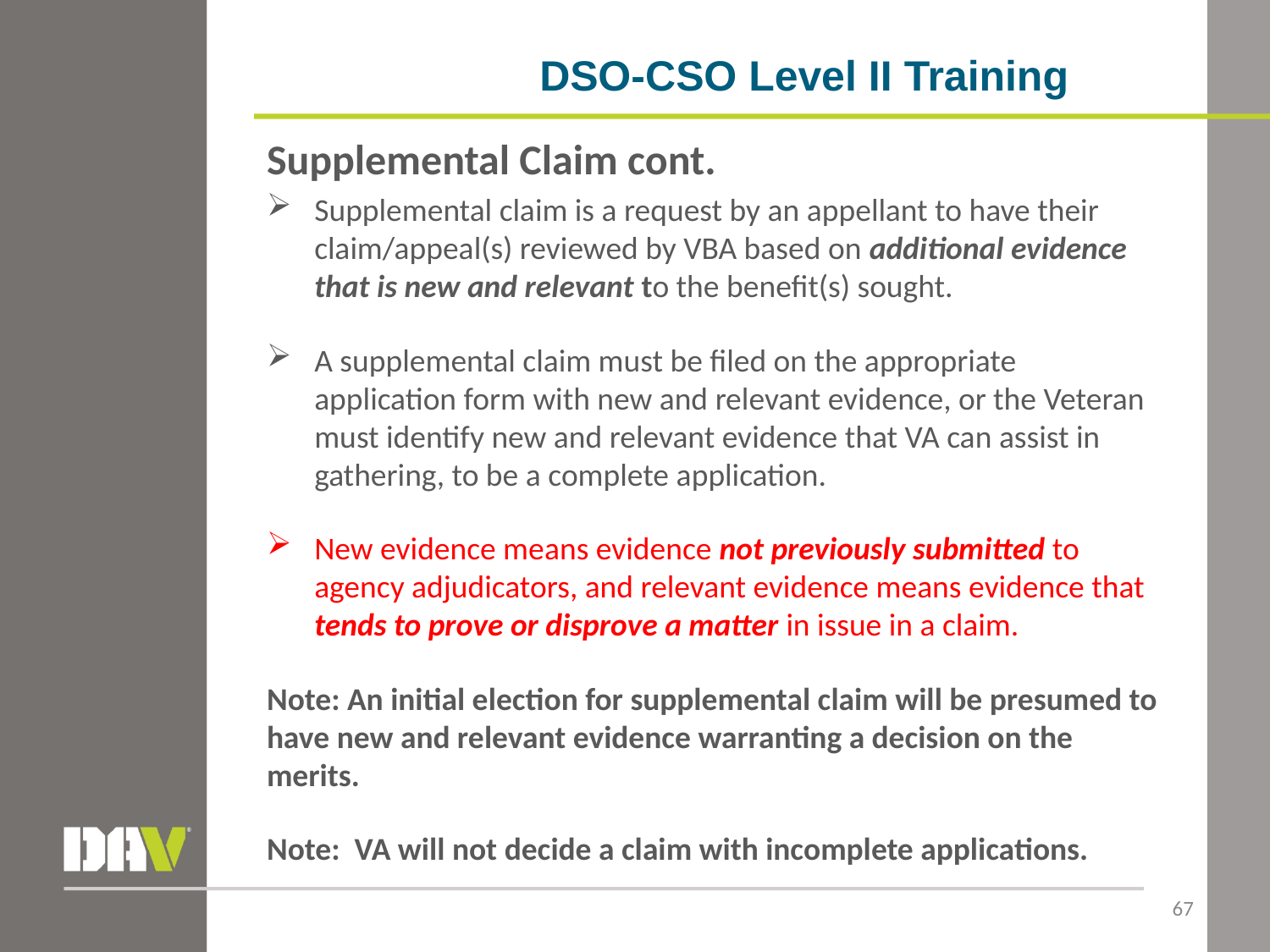

DSO-CSO Level II Training

Supplemental Claim cont.
Supplemental claim is a request by an appellant to have their claim/appeal(s) reviewed by VBA based on additional evidence that is new and relevant to the benefit(s) sought.

A supplemental claim must be filed on the appropriate application form with new and relevant evidence, or the Veteran must identify new and relevant evidence that VA can assist in gathering, to be a complete application.

New evidence means evidence not previously submitted to agency adjudicators, and relevant evidence means evidence that tends to prove or disprove a matter in issue in a claim.

Note: An initial election for supplemental claim will be presumed to have new and relevant evidence warranting a decision on the merits.

Note:  VA will not decide a claim with incomplete applications.

67